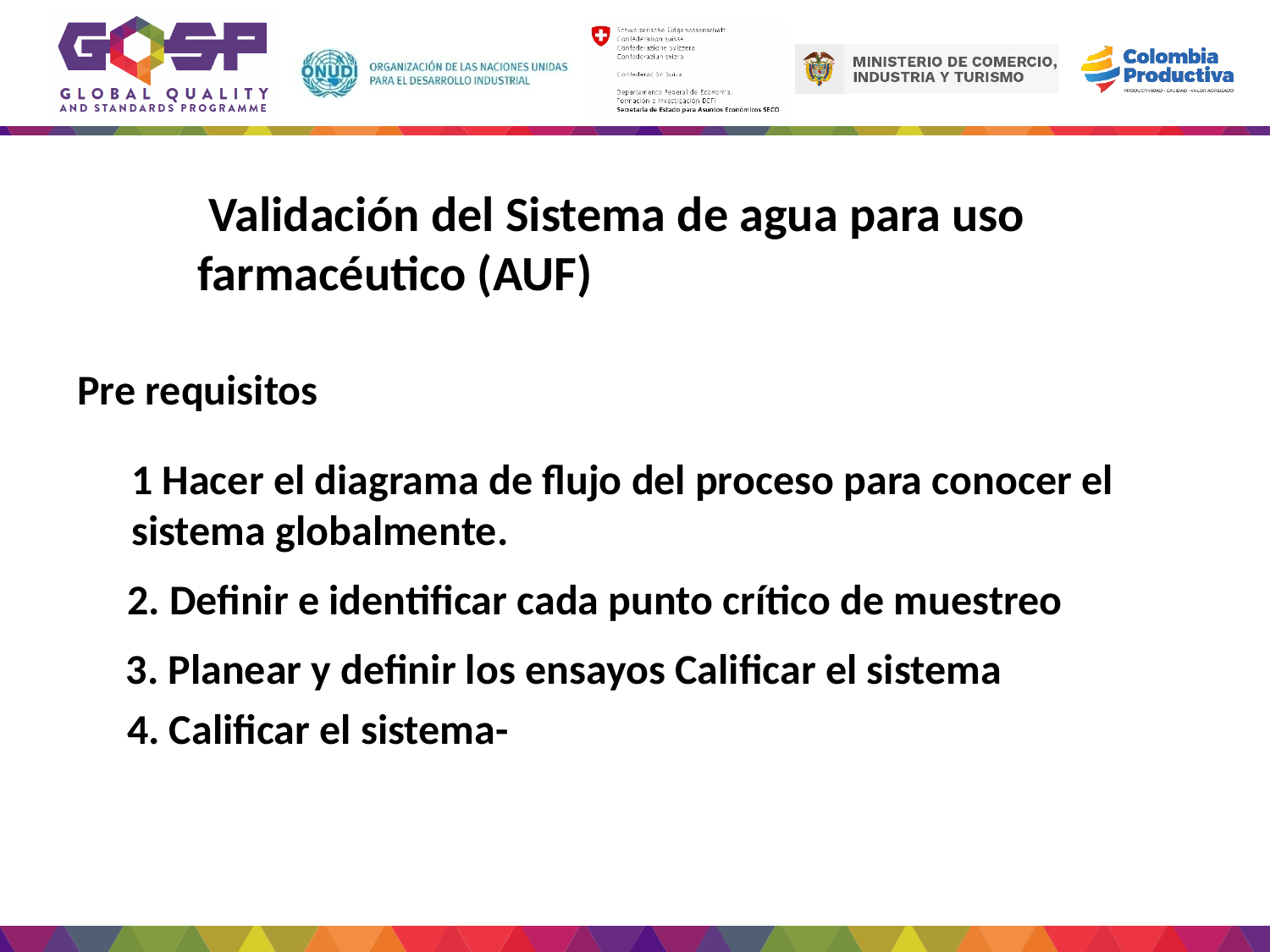

Validación del Sistema de agua para uso farmacéutico (AUF)
Pre requisitos
1 Hacer el diagrama de flujo del proceso para conocer el sistema globalmente.
2. Definir e identificar cada punto crítico de muestreo
   3. Planear y definir los ensayos Calificar el sistema
 4. Calificar el sistema-